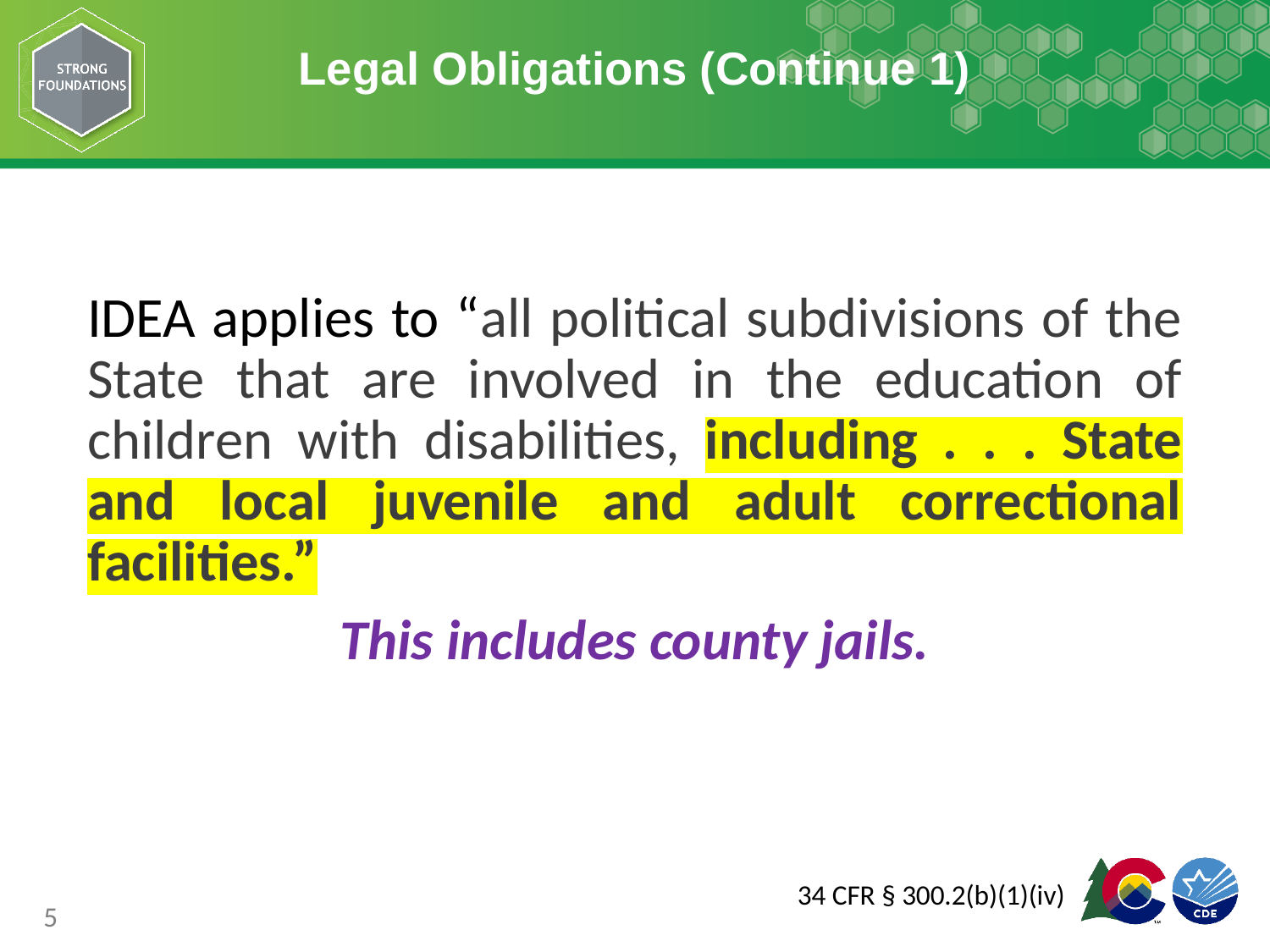

# Legal Obligations (Continue 1)

IDEA applies to “all political subdivisions of the State that are involved in the education of children with disabilities, including . . . State and local juvenile and adult correctional facilities.”
This includes county jails.
34 CFR § 300.2(b)(1)(iv)
5